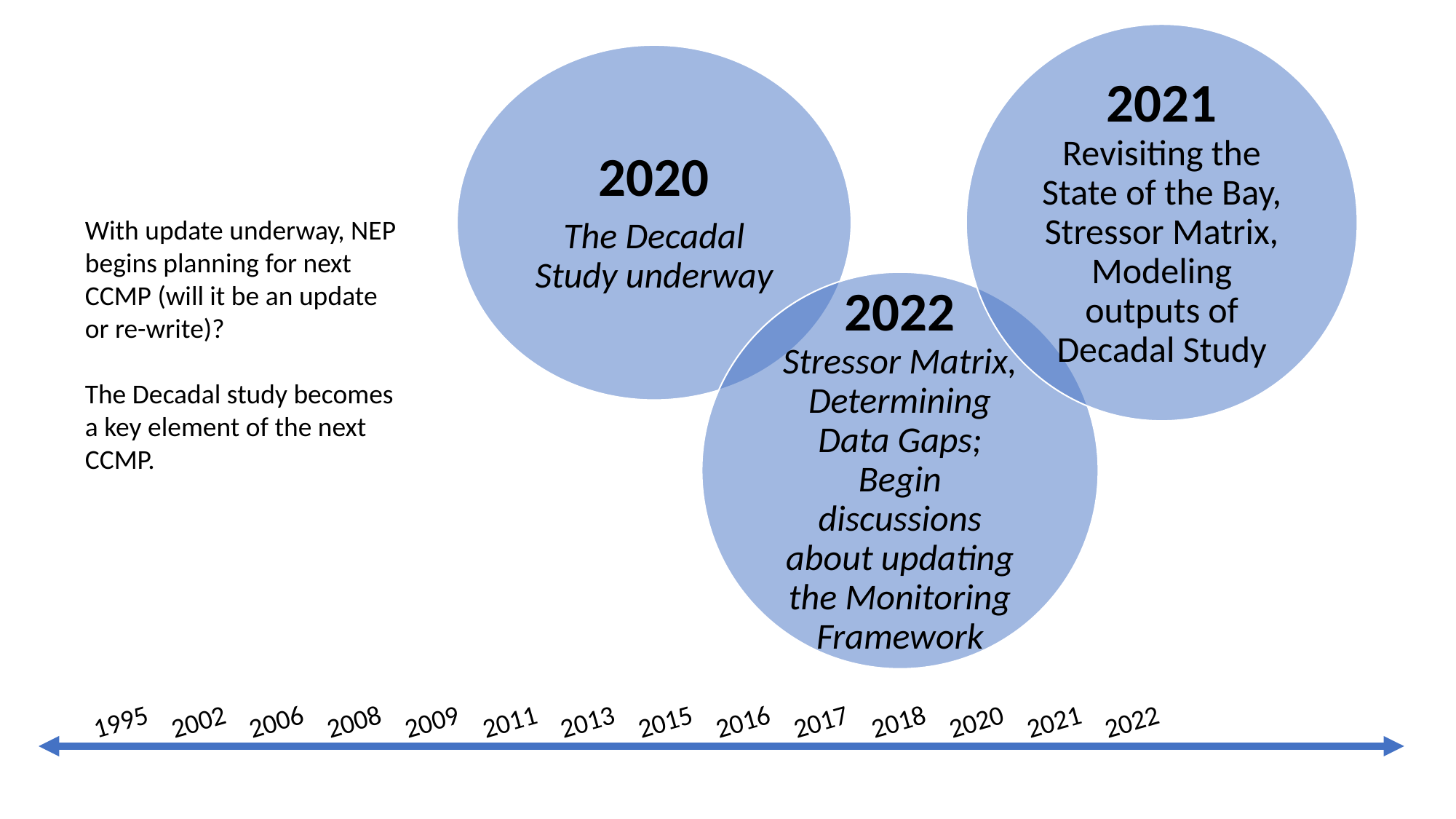

2020
The Decadal Study underway
2022
Stressor Matrix, Determining Data Gaps; Begin discussions about updating the Monitoring Framework
2021
Revisiting the State of the Bay, Stressor Matrix, Modeling outputs of Decadal Study
With update underway, NEP begins planning for next CCMP (will it be an update or re-write)?

The Decadal study becomes a key element of the next CCMP.
1995
2002
2006
2008
2009
2011
2013
2015
2016
2017
2018
2020
2021
2022